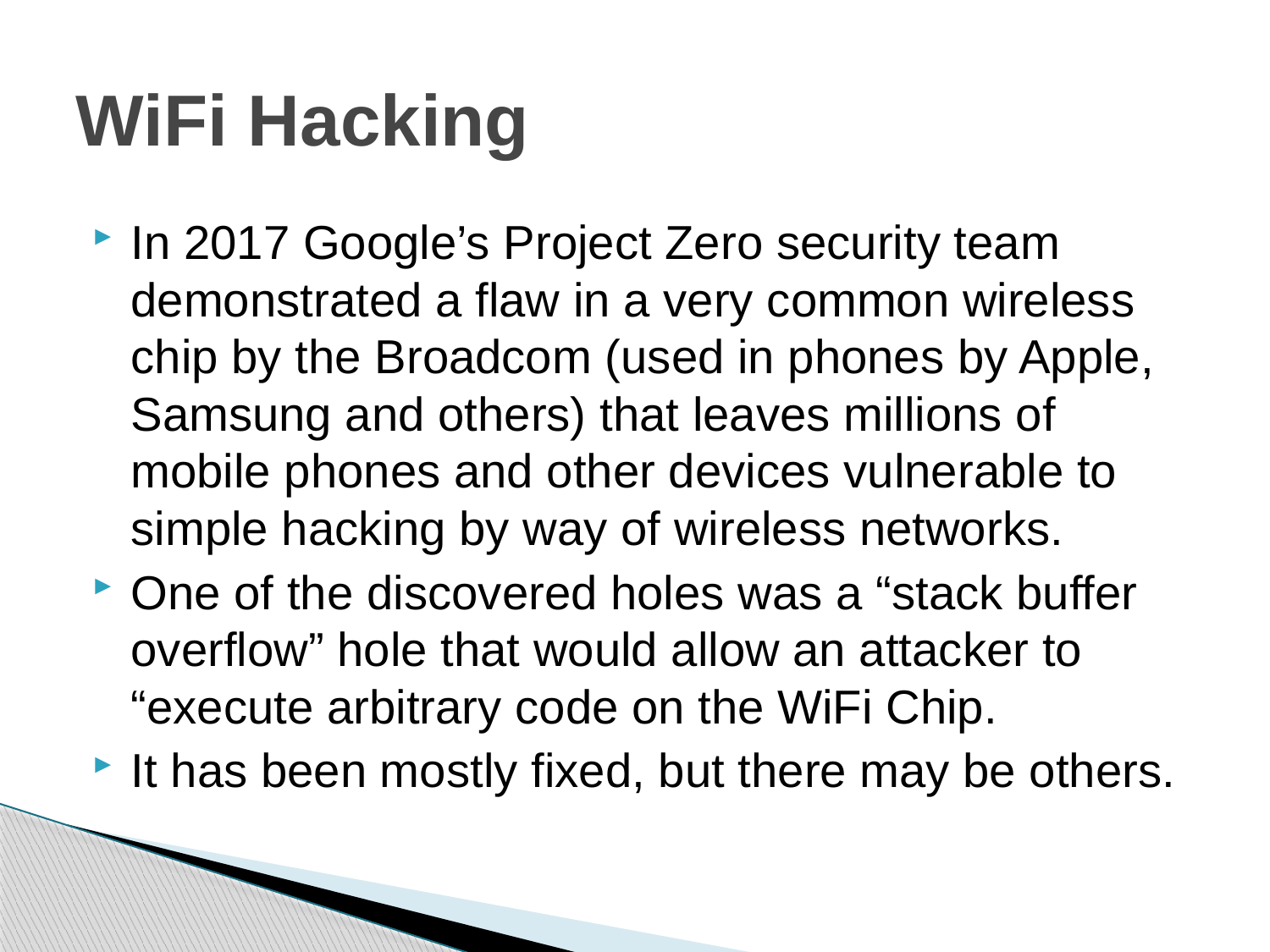

# WiFi Hacking
In 2017 Google’s Project Zero security team demonstrated a flaw in a very common wireless chip by the Broadcom (used in phones by Apple, Samsung and others) that leaves millions of mobile phones and other devices vulnerable to simple hacking by way of wireless networks.
One of the discovered holes was a “stack buffer overflow” hole that would allow an attacker to “execute arbitrary code on the WiFi Chip.
It has been mostly fixed, but there may be others.